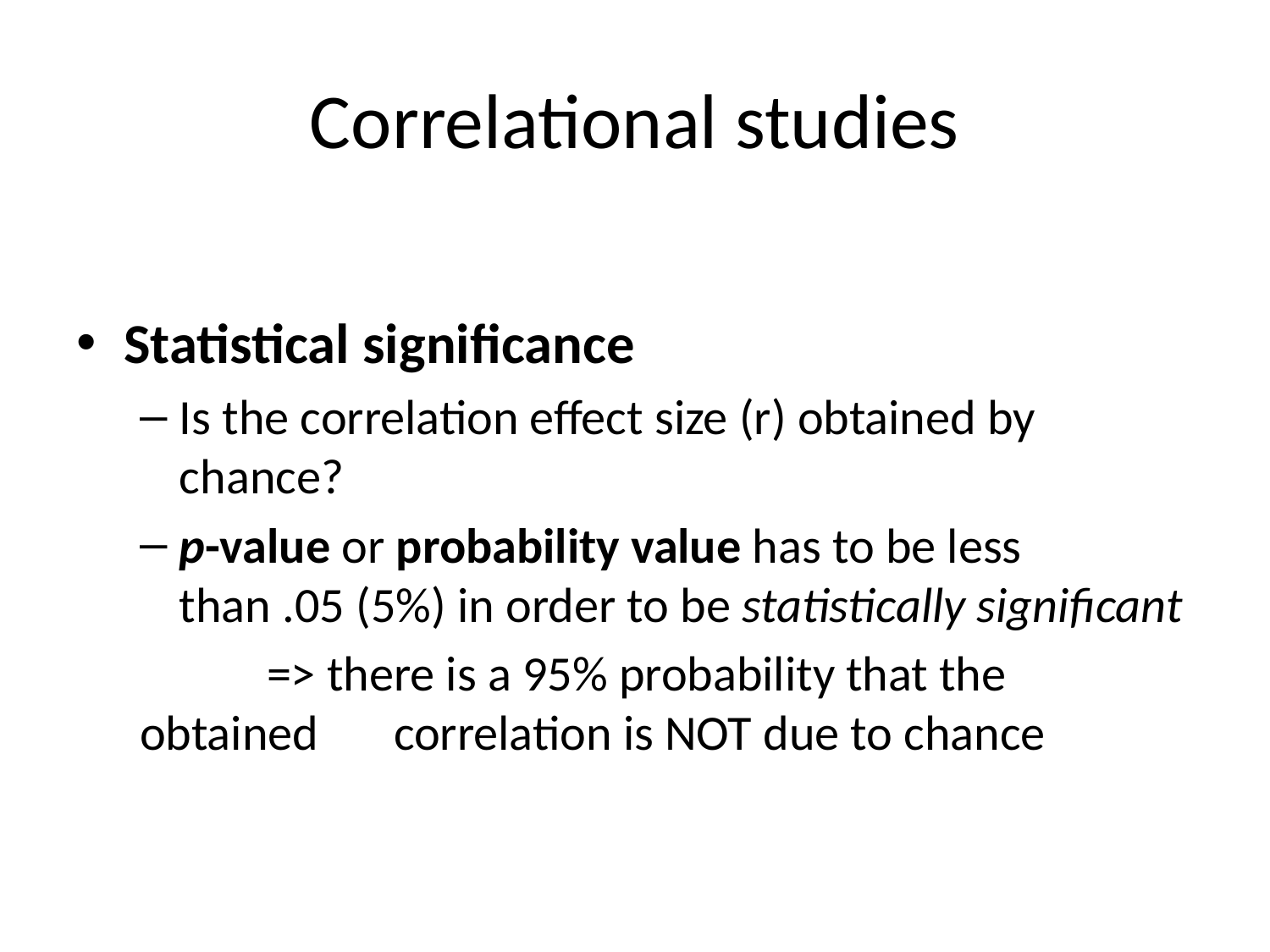

# Correlational studies

Statistical significance
Is the correlation effect size (r) obtained by chance?
p-value or probability value has to be less than .05 (5%) in order to be statistically significant
	=> there is a 95% probability that the obtained 	correlation is NOT due to chance